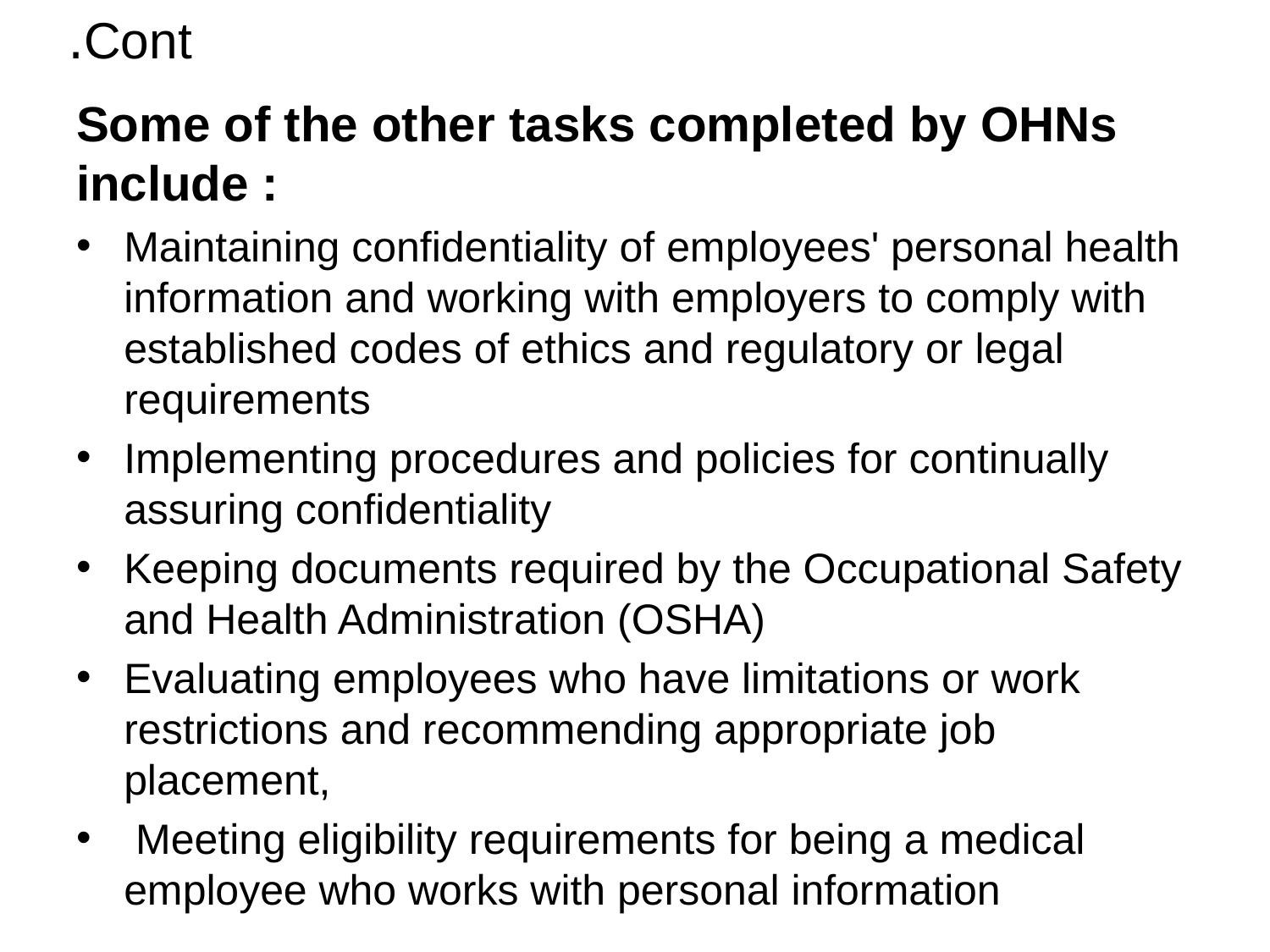

# Cont.
Some of the other tasks completed by OHNs include :
Maintaining confidentiality of employees' personal health information and working with employers to comply with established codes of ethics and regulatory or legal requirements
Implementing procedures and policies for continually assuring confidentiality
Keeping documents required by the Occupational Safety and Health Administration (OSHA)
Evaluating employees who have limitations or work restrictions and recommending appropriate job placement,
 Meeting eligibility requirements for being a medical employee who works with personal information